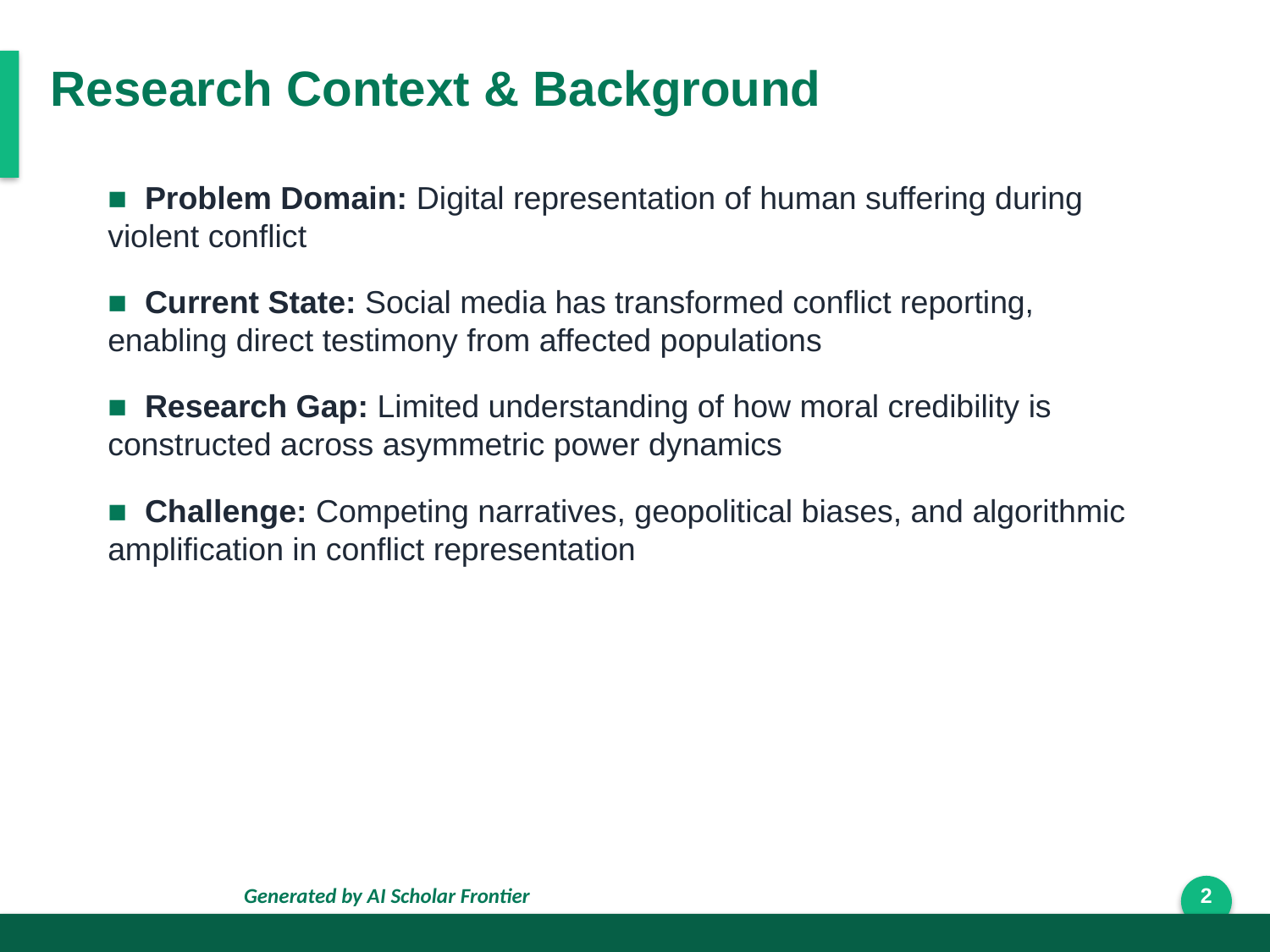

Research Context & Background
■  Problem Domain: Digital representation of human suffering during violent conflict
■  Current State: Social media has transformed conflict reporting, enabling direct testimony from affected populations
■  Research Gap: Limited understanding of how moral credibility is constructed across asymmetric power dynamics
■  Challenge: Competing narratives, geopolitical biases, and algorithmic amplification in conflict representation
Generated by AI Scholar Frontier

2